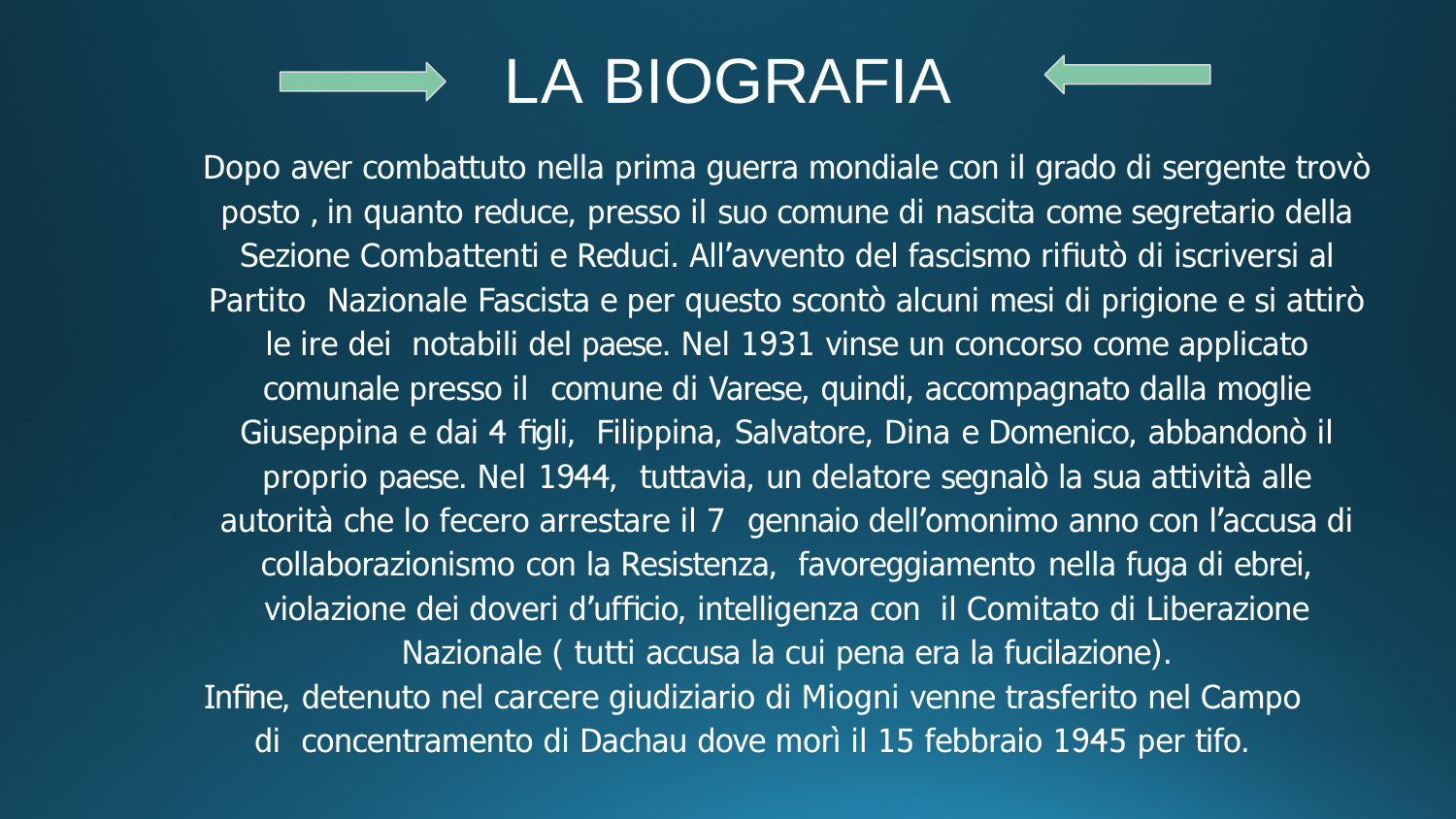

# LA BIOGRAFIA

Dopo aver combattuto nella prima guerra mondiale con il grado di sergente trovò  posto , in quanto reduce, presso il suo comune di nascita come segretario della  Sezione Combattenti e Reduci. All’avvento del fascismo riﬁutò di iscriversi al Partito  Nazionale Fascista e per questo scontò alcuni mesi di prigione e si attirò le ire dei  notabili del paese. Nel 1931 vinse un concorso come applicato comunale presso il  comune di Varese, quindi, accompagnato dalla moglie Giuseppina e dai 4 ﬁgli,  Filippina, Salvatore, Dina e Domenico, abbandonò il proprio paese. Nel 1944,  tuttavia, un delatore segnalò la sua attività alle autorità che lo fecero arrestare il 7  gennaio dell’omonimo anno con l’accusa di collaborazionismo con la Resistenza,  favoreggiamento nella fuga di ebrei, violazione dei doveri d’ufﬁcio, intelligenza con  il Comitato di Liberazione Nazionale ( tutti accusa la cui pena era la fucilazione).
Inﬁne, detenuto nel carcere giudiziario di Miogni venne trasferito nel Campo di  concentramento di Dachau dove morì il 15 febbraio 1945 per tifo.